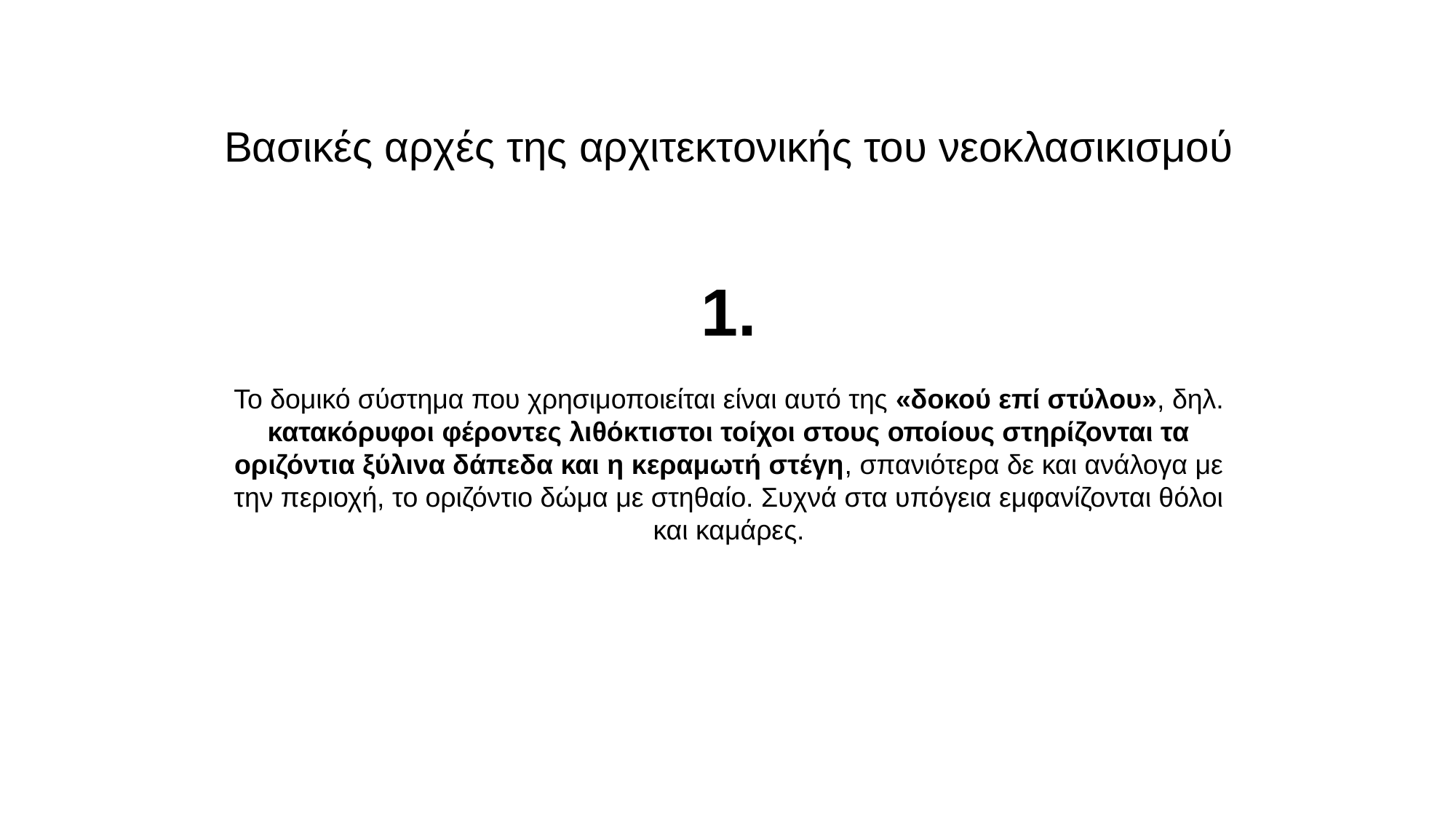

Βασικές αρχές της αρχιτεκτονικής του νεοκλασικισμού

1.

Το δομικό σύστημα που χρησιμοποιείται είναι αυτό της «δοκού επί στύλου», δηλ. κατακόρυφοι φέροντες λιθόκτιστοι τοίχοι στους οποίους στηρίζονται τα οριζόντια ξύλινα δάπεδα και η κεραμωτή στέγη, σπανιότερα δε και ανάλογα με την περιοχή, το οριζόντιο δώμα με στηθαίο. Συχνά στα υπόγεια εμφανίζονται θόλοι και καμάρες.